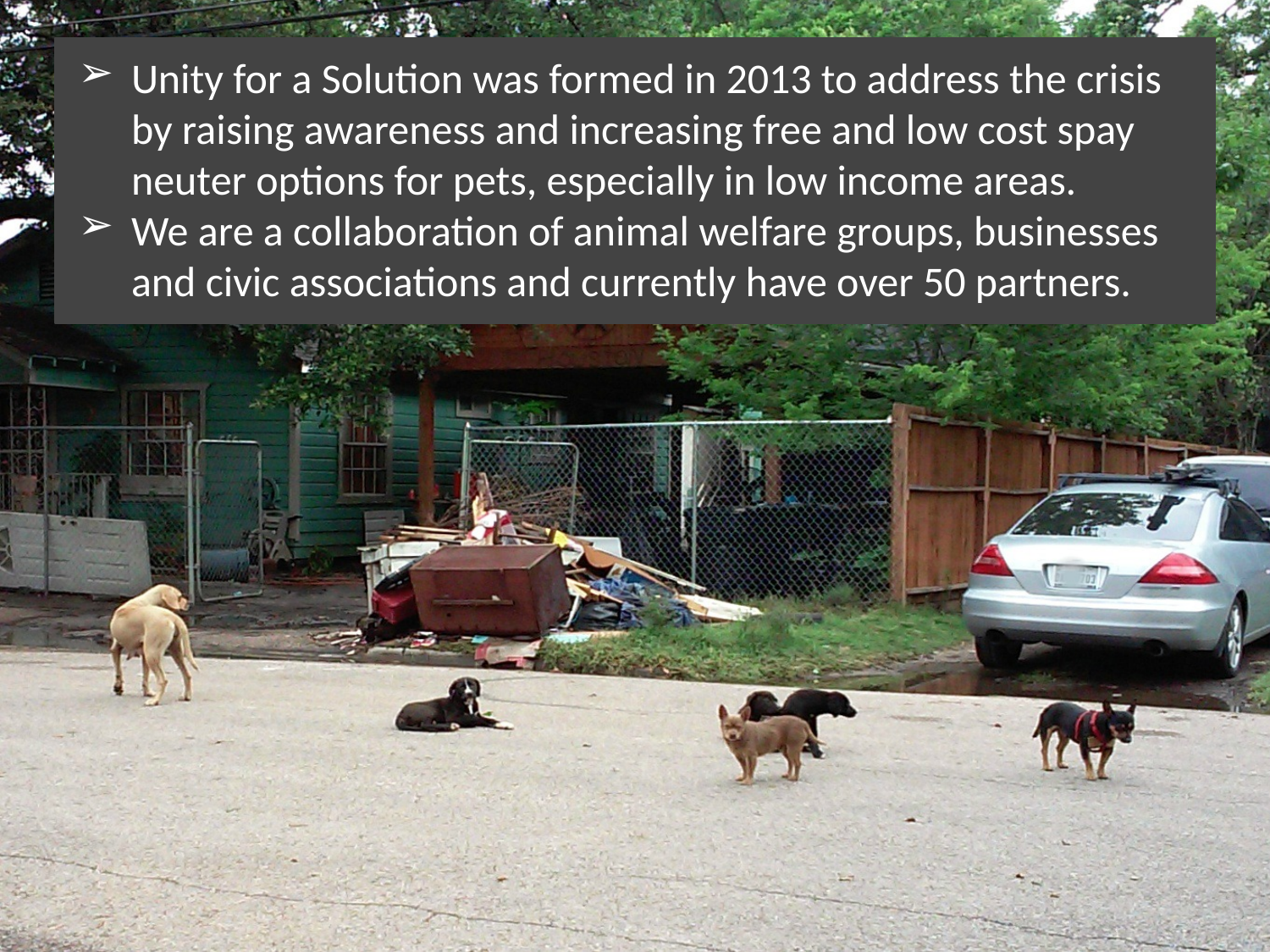

# Unity for a Solution was formed in 2013 to address the crisis by raising awareness and increasing free and low cost spay neuter options for pets, especially in low income areas.
We are a collaboration of animal welfare groups, businesses and civic associations and currently have over 50 partners.